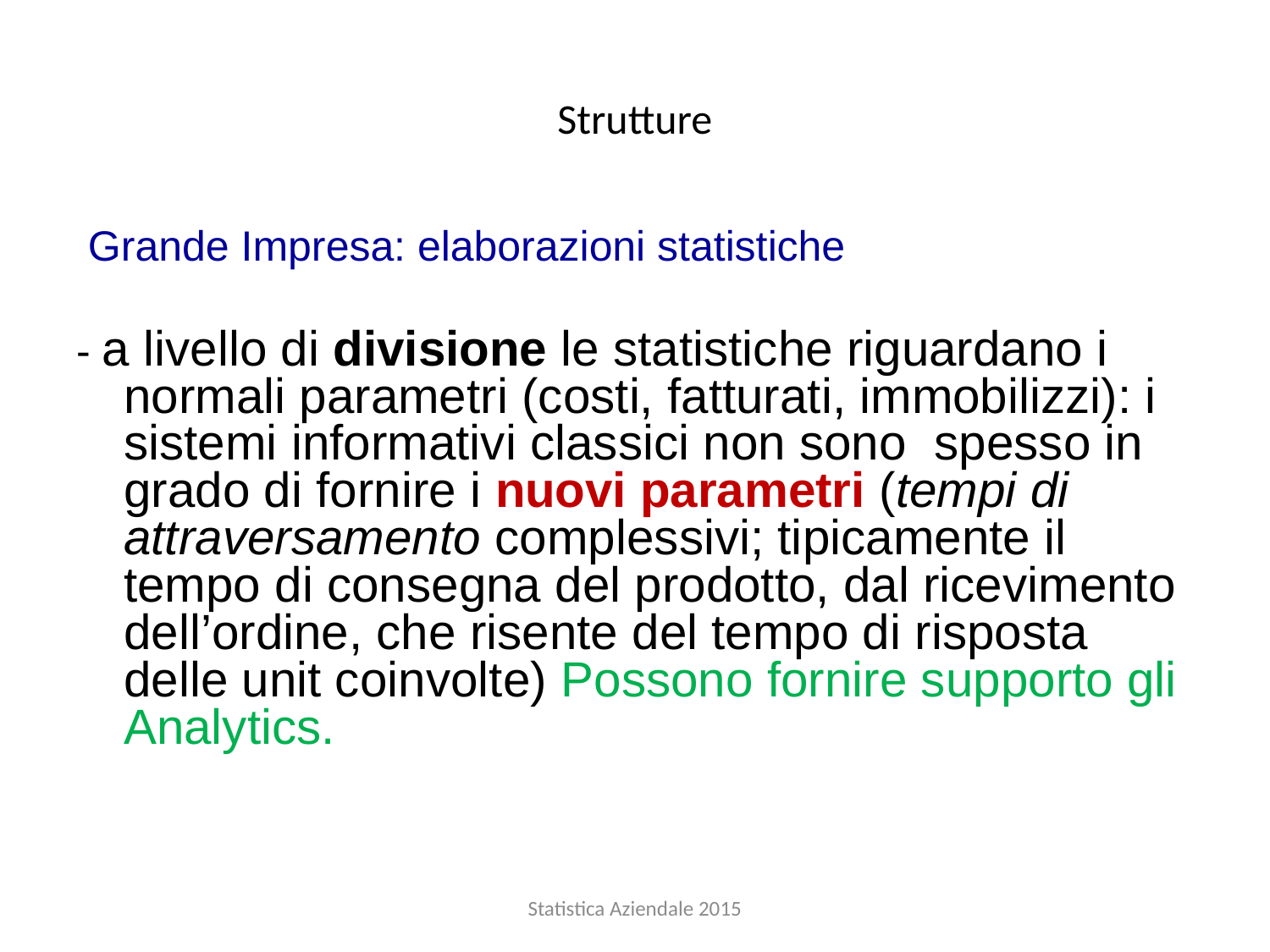

# Strutture
 Grande Impresa: elaborazioni statistiche

- a livello di divisione le statistiche riguardano i normali parametri (costi, fatturati, immobilizzi): i sistemi informativi classici non sono  spesso in grado di fornire i nuovi parametri (tempi di attraversamento complessivi; tipicamente il tempo di consegna del prodotto, dal ricevimento dell’ordine, che risente del tempo di risposta delle unit coinvolte) Possono fornire supporto gli Analytics.

Statistica Aziendale 2015